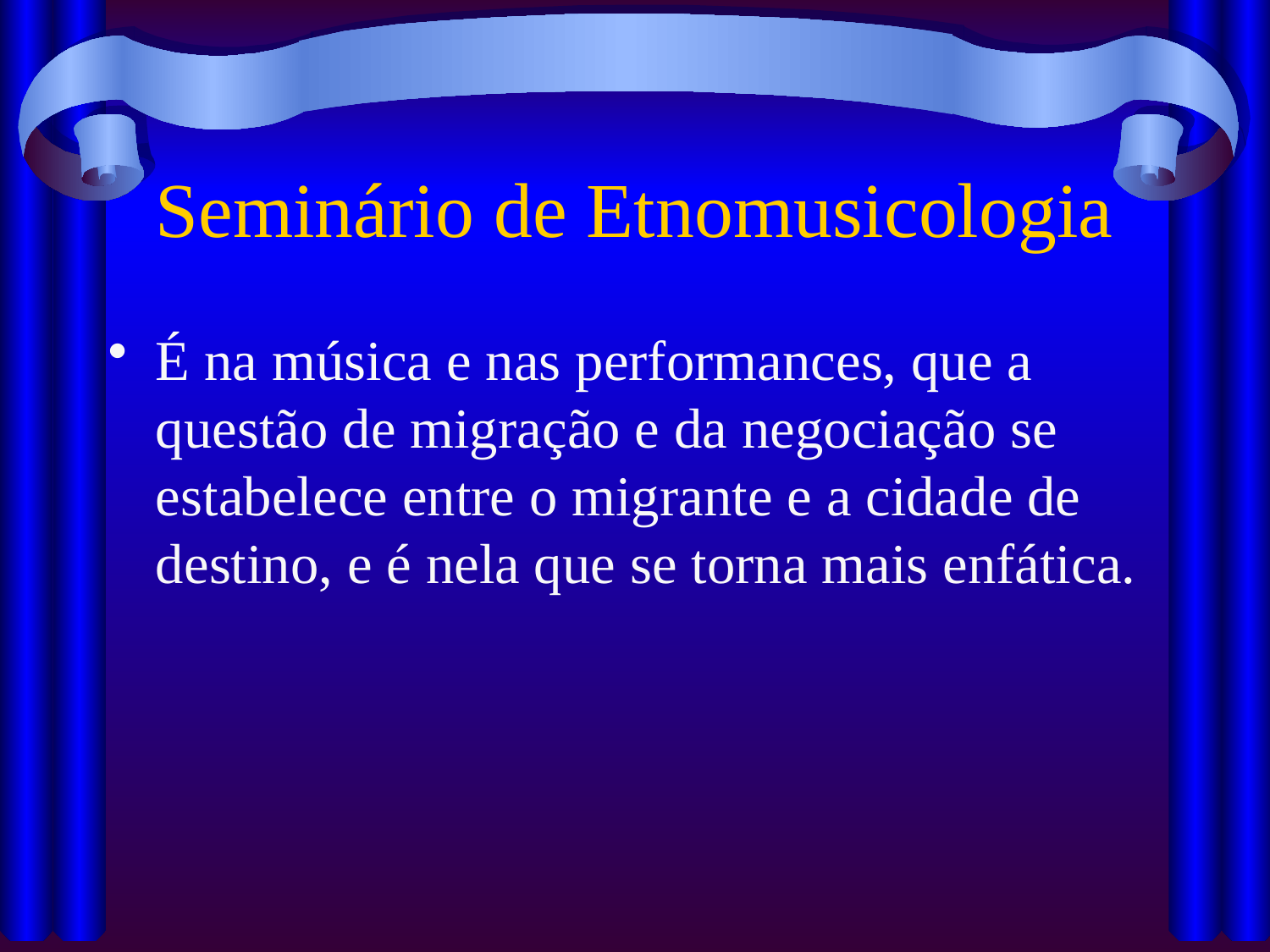

# Seminário de Etnomusicologia
É na música e nas performances, que a questão de migração e da negociação se estabelece entre o migrante e a cidade de destino, e é nela que se torna mais enfática.